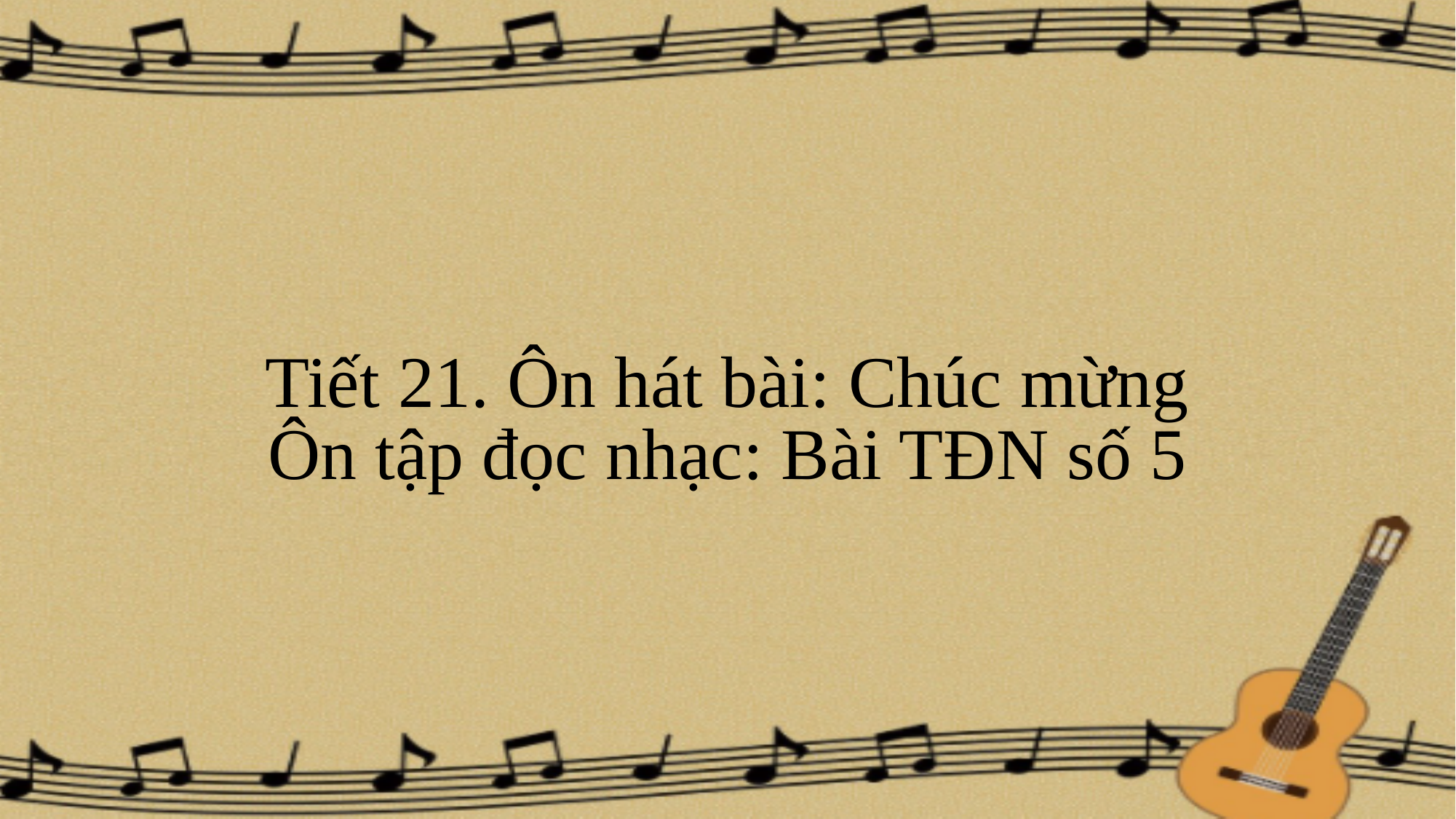

# Tiết 21. Ôn hát bài: Chúc mừng Ôn tập đọc nhạc: Bài TĐN số 5